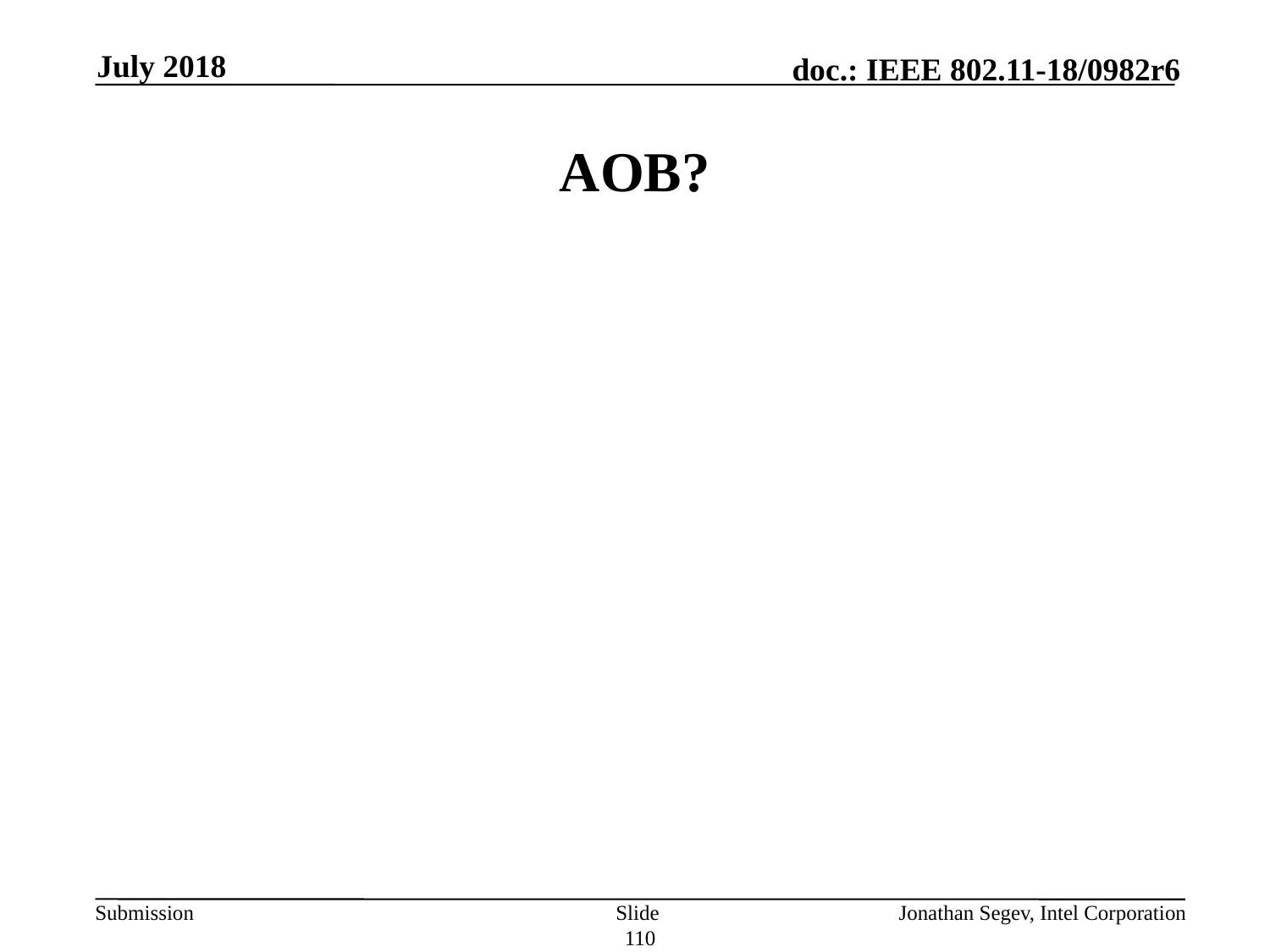

July 2018
# AOB?

Slide 110
Jonathan Segev, Intel Corporation